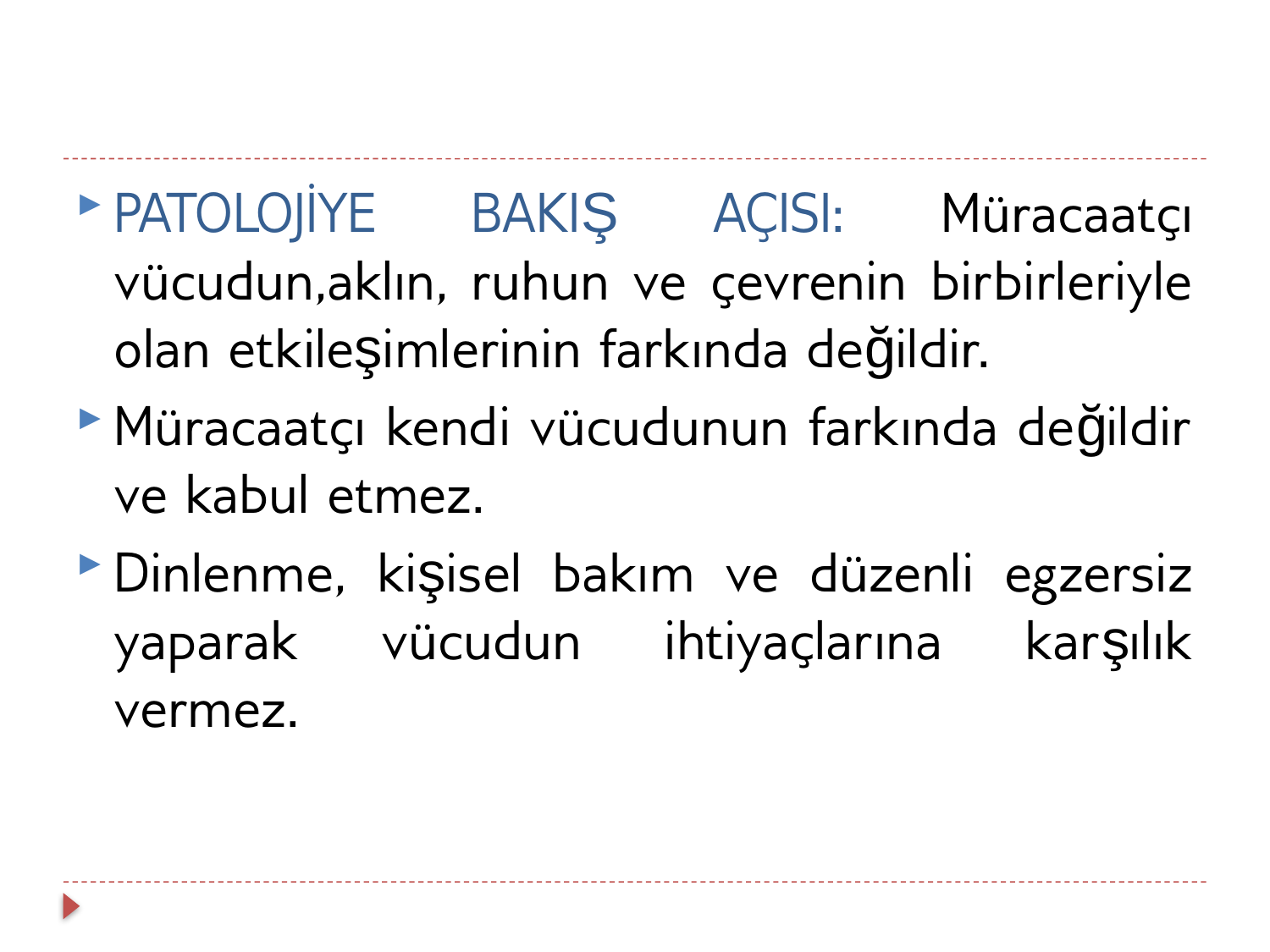

PATOLOJİYE BAKIŞ AÇISI: Müracaatçı vücudun,aklın, ruhun ve çevrenin birbirleriyle olan etkileşimlerinin farkında değildir.
Müracaatçı kendi vücudunun farkında değildir ve kabul etmez.
Dinlenme, kişisel bakım ve düzenli egzersiz yaparak vücudun ihtiyaçlarına karşılık vermez.